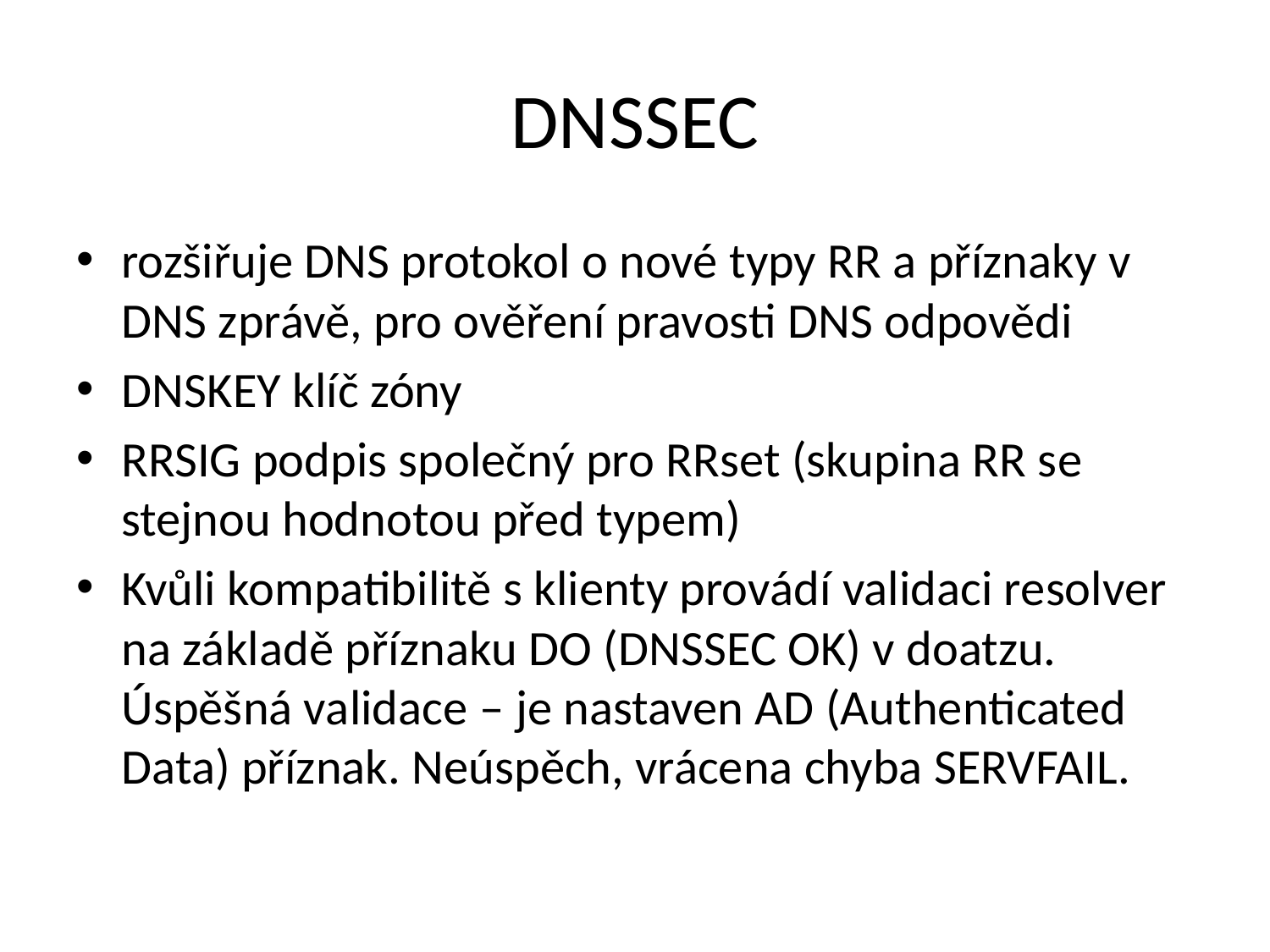

# DNSSEC
rozšiřuje DNS protokol o nové typy RR a příznaky v DNS zprávě, pro ověření pravosti DNS odpovědi
DNSKEY klíč zóny
RRSIG podpis společný pro RRset (skupina RR se stejnou hodnotou před typem)
Kvůli kompatibilitě s klienty provádí validaci resolver na základě příznaku DO (DNSSEC OK) v doatzu. Úspěšná validace – je nastaven AD (Authenticated Data) příznak. Neúspěch, vrácena chyba SERVFAIL.